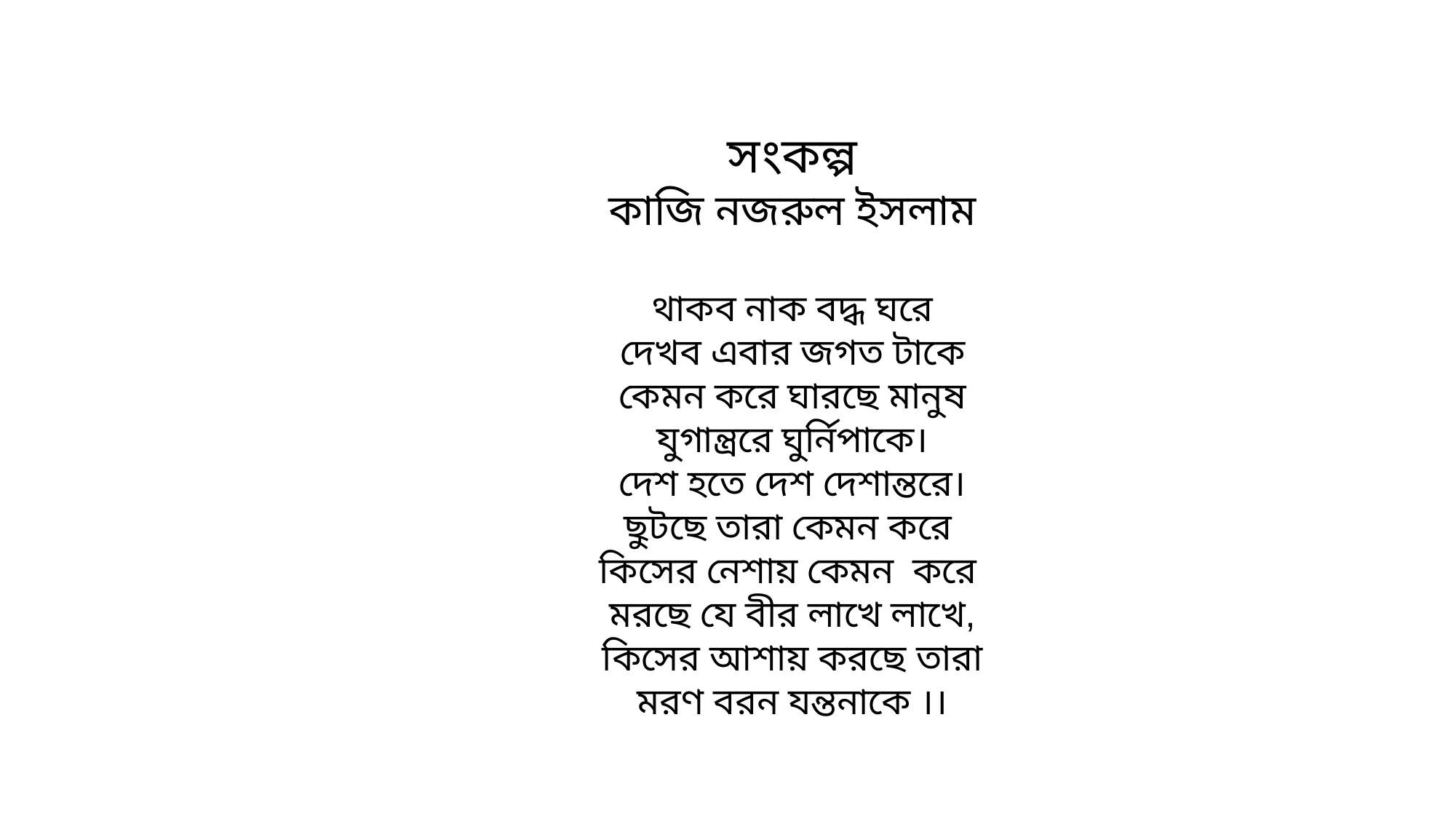

সংকল্প
কাজি নজরুল ইসলাম

থাকব নাক বদ্ধ ঘরে
দেখব এবার জগত টাকে
কেমন করে ঘারছে মানুষ
যুগান্ত্ররে ঘুর্নিপাকে।
দেশ হতে দেশ দেশান্তরে।
ছুটছে তারা কেমন করে
কিসের নেশায় কেমন  করে
মরছে যে বীর লাখে লাখে,
কিসের আশায় করছে তারা
মরণ বরন যন্তনাকে ।।